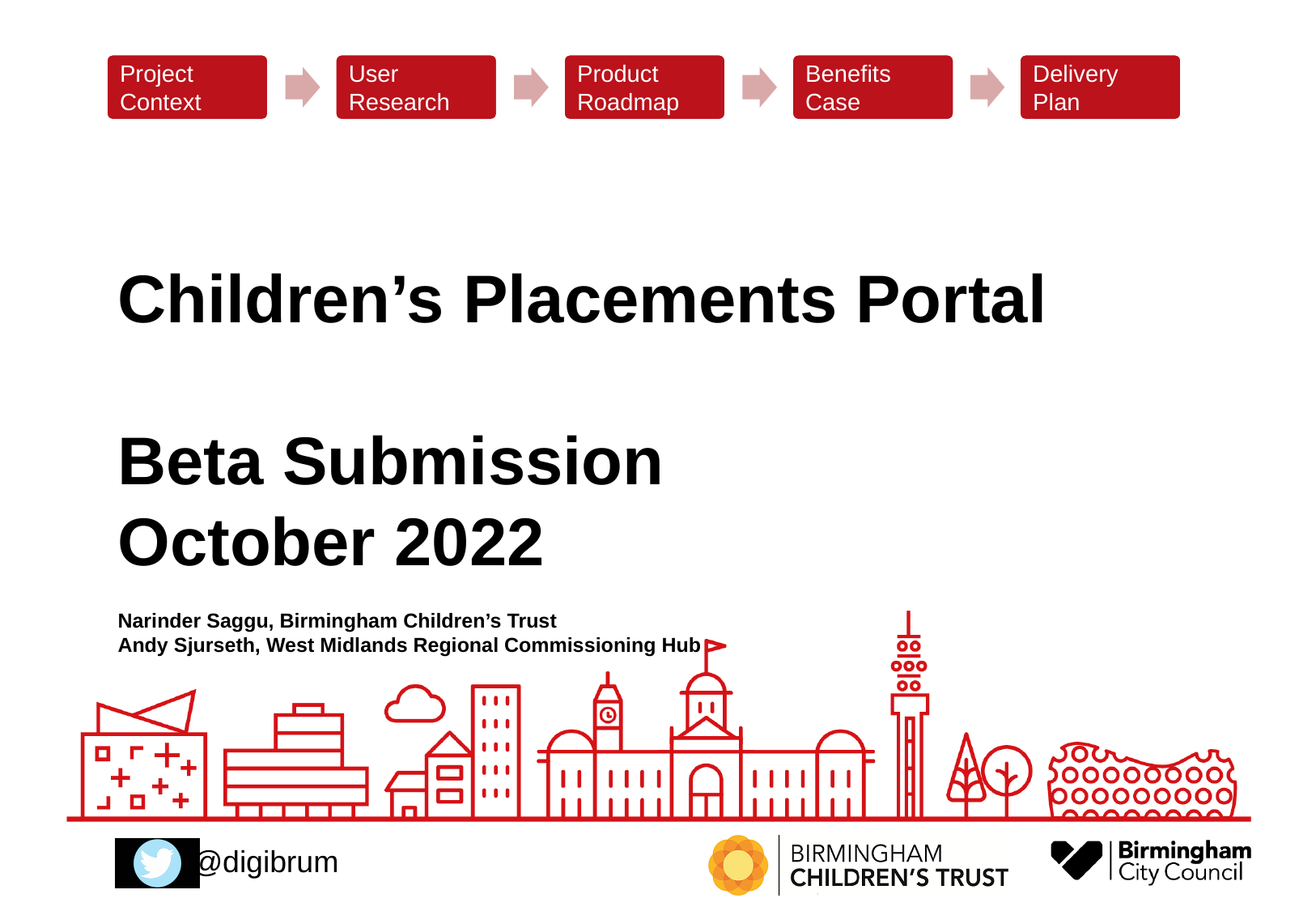

Project Context
User Research
Product Roadmap
Benefits Case
Delivery Plan

Children’s Placements Portal

Beta Submission
October 2022

Narinder Saggu, Birmingham Children’s Trust
Andy Sjurseth, West Midlands Regional Commissioning Hub